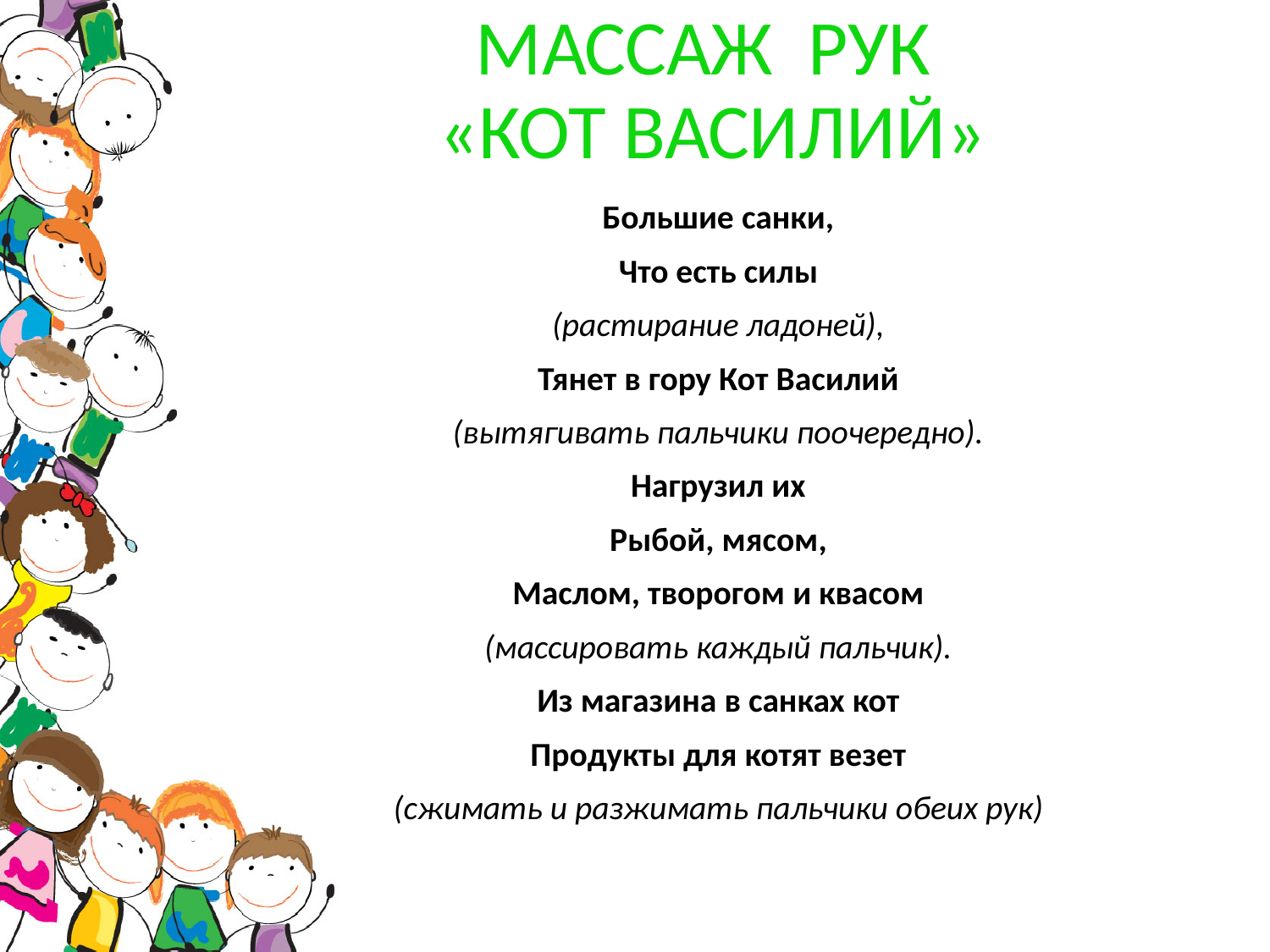

# МАССАЖ  РУК «КОТ ВАСИЛИЙ»
Большие санки,
Что есть силы
(растирание ладоней),
Тянет в гору Кот Василий
(вытягивать пальчики поочередно).
Нагрузил их
Рыбой, мясом,
Маслом, творогом и квасом
(массировать каждый пальчик).
Из магазина в санках кот
Продукты для котят везет
(сжимать и разжимать пальчики обеих рук)